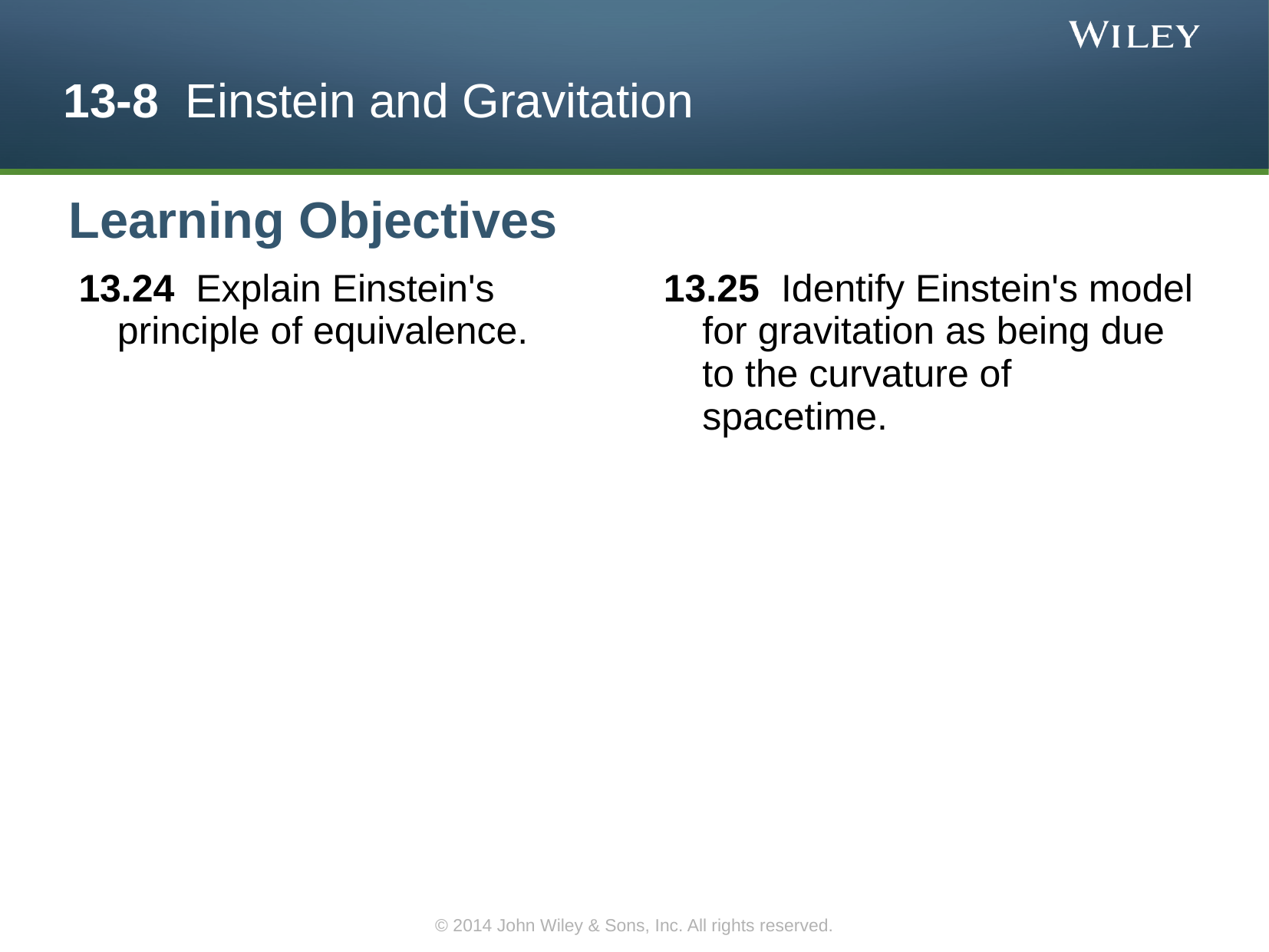

13-8  Einstein and Gravitation
Learning Objectives
13.24  Explain Einstein's principle of equivalence.
13.25  Identify Einstein's model for gravitation as being due to the curvature of spacetime.
© 2014 John Wiley & Sons, Inc. All rights reserved.